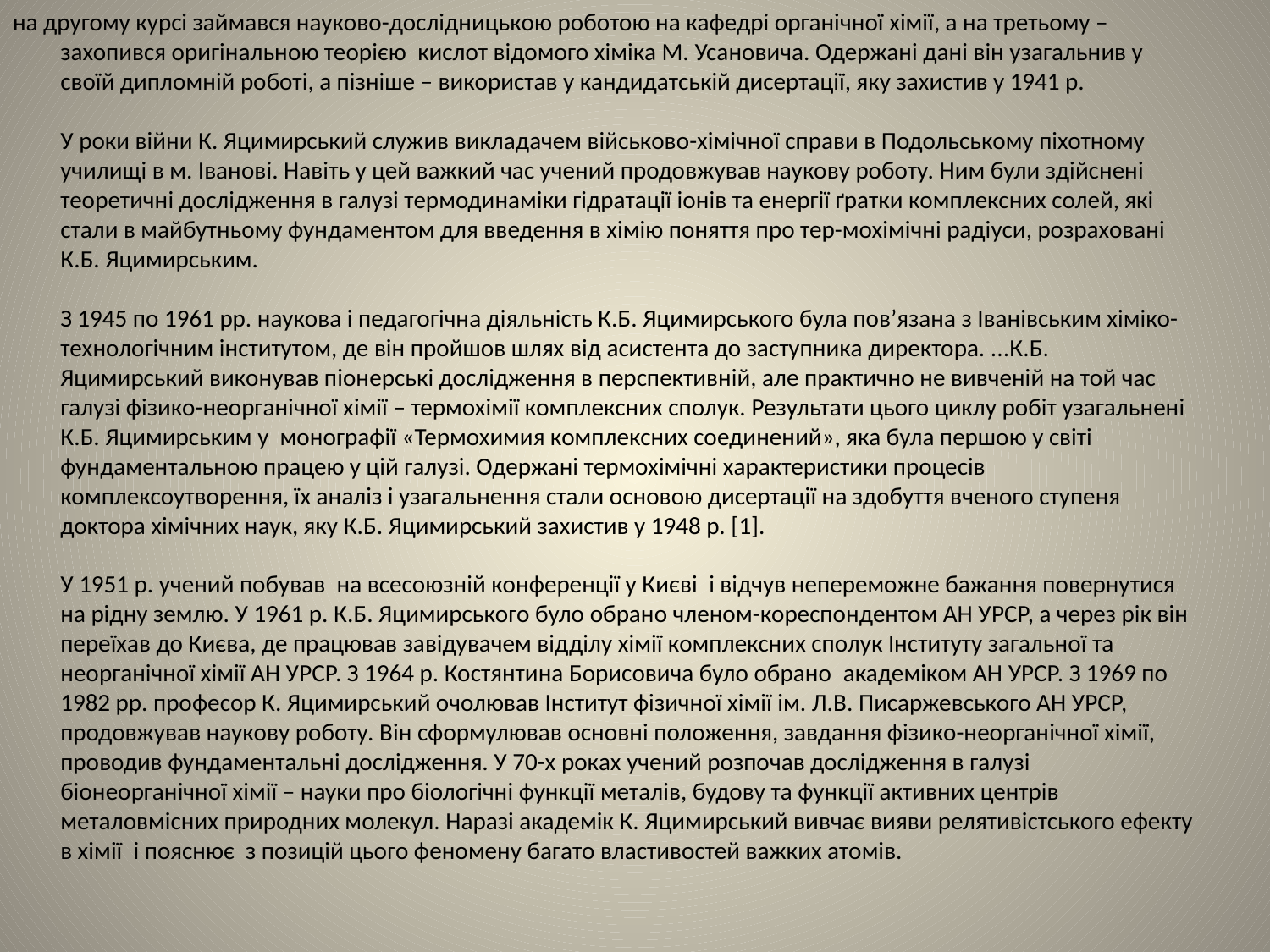

на другому курсі займався науково-дослідницькою роботою на кафедрі органічної хімії, а на третьому – захопився оригінальною теорією  кислот відомого хіміка М. Усановича. Одержані дані він узагальнив у своїй дипломній роботі, а пізніше – використав у кандидатській дисертації, яку захистив у 1941 р.
У роки війни К. Яцимирський служив викладачем військово-хімічної справи в Подольському піхотному училищі в м. Іванові. Навіть у цей важкий час учений продовжував наукову роботу. Ним були здійснені теоретичні дослідження в галузі термодинаміки гідратації іонів та енергії ґратки комплексних солей, які стали в майбутньому фундаментом для введення в хімію поняття про тер-мохімічні радіуси, розраховані К.Б. Яцимирським.
З 1945 по 1961 рр. наукова і педагогічна діяльність К.Б. Яцимирського була пов’язана з Іванівським хіміко-технологічним інститутом, де він пройшов шлях від асистента до заступника директора. ...К.Б. Яцимирський виконував піонерські дослідження в перспективній, але практично не вивченій на той час галузі фізико-неорганічної хімії – термохімії комплексних сполук. Результати цього циклу робіт узагальнені К.Б. Яцимирським у  монографії «Термохимия комплексних соединений», яка була першою у світі фундаментальною працею у цій галузі. Одержані термохімічні характеристики процесів комплексоутворення, їх аналіз і узагальнення стали основою дисертації на здобуття вченого ступеня доктора хімічних наук, яку К.Б. Яцимирський захистив у 1948 р. [1].
У 1951 р. учений побував  на всесоюзній конференції у Києві  і відчув непереможне бажання повернутися на рідну землю. У 1961 р. К.Б. Яцимирського було обрано членом-кореспондентом АН УРСР, а через рік він переїхав до Києва, де працював завідувачем відділу хімії комплексних сполук Інституту загальної та неорганічної хімії АН УРСР. З 1964 р. Костянтина Борисовича було обрано  академіком АН УРСР. З 1969 по 1982 рр. професор К. Яцимирський очолював Інститут фізичної хімії ім. Л.В. Писаржевського АН УРСР, продовжував наукову роботу. Він сформулював основні положення, завдання фізико-неорганічної хімії, проводив фундаментальні дослідження. У 70-х роках учений розпочав дослідження в галузі біонеорганічної хімії – науки про біологічні функції металів, будову та функції активних центрів металовмісних природних молекул. Наразі академік К. Яцимирський вивчає вияви релятивістського ефекту в хімії  і пояснює  з позицій цього феномену багато властивостей важких атомів.